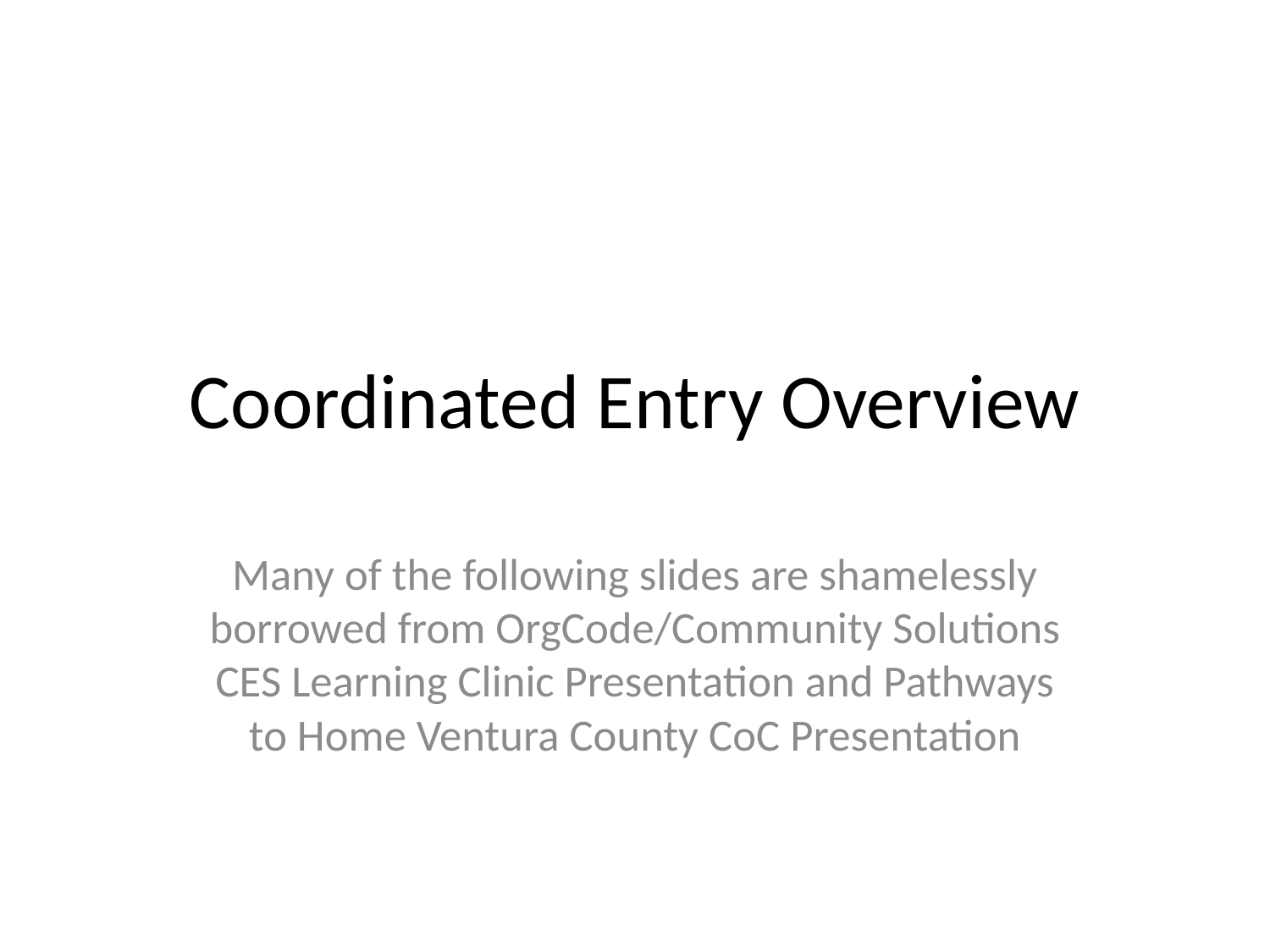

# Coordinated Entry Overview
Many of the following slides are shamelessly borrowed from OrgCode/Community Solutions CES Learning Clinic Presentation and Pathways to Home Ventura County CoC Presentation